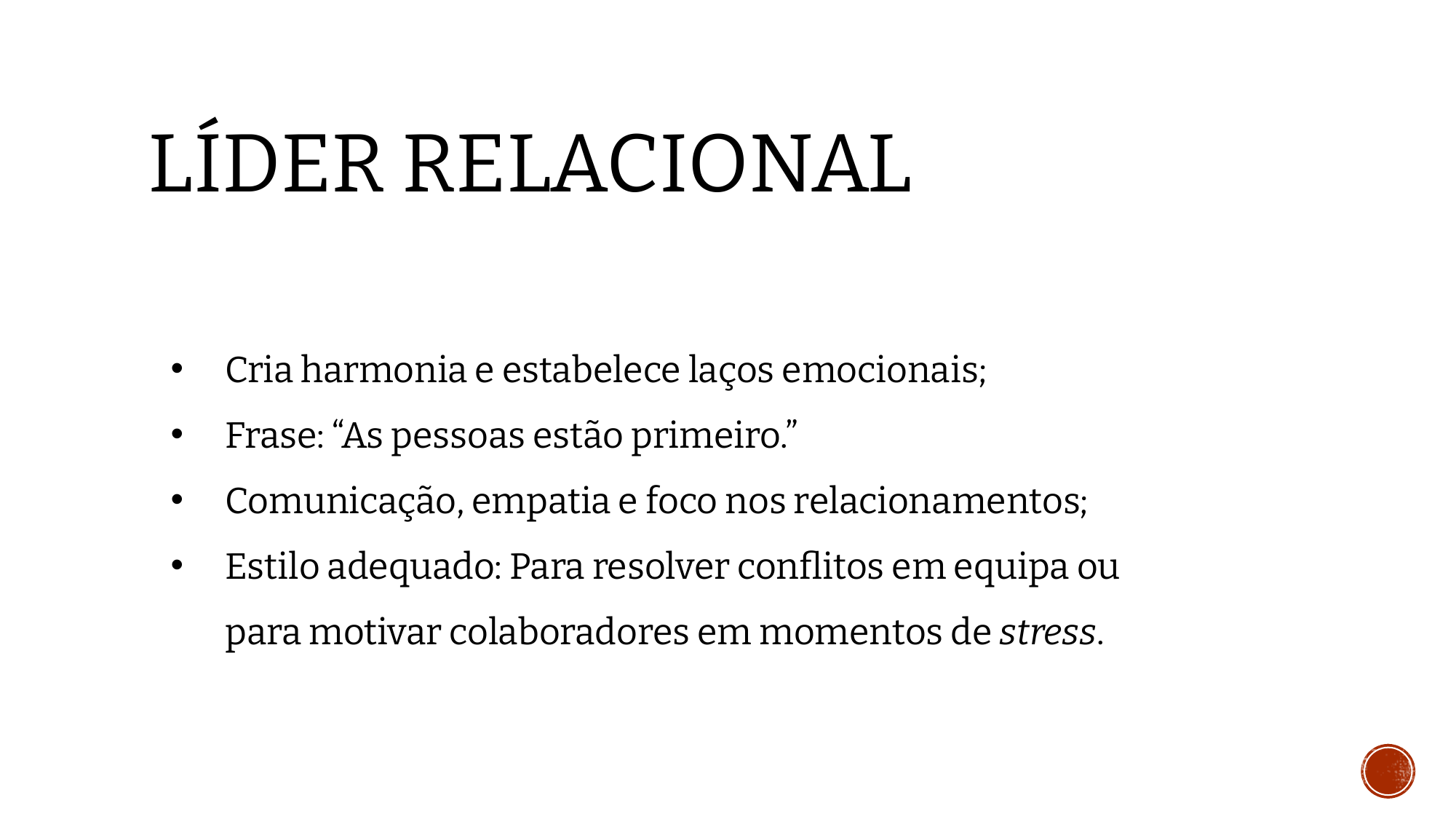

Líder RELACIONAL

Cria harmonia e estabelece laços emocionais;
Frase: “As pessoas estão primeiro.”
Comunicação, empatia e foco nos relacionamentos;
Estilo adequado: Para resolver conflitos em equipa ou para motivar colaboradores em momentos de stress.